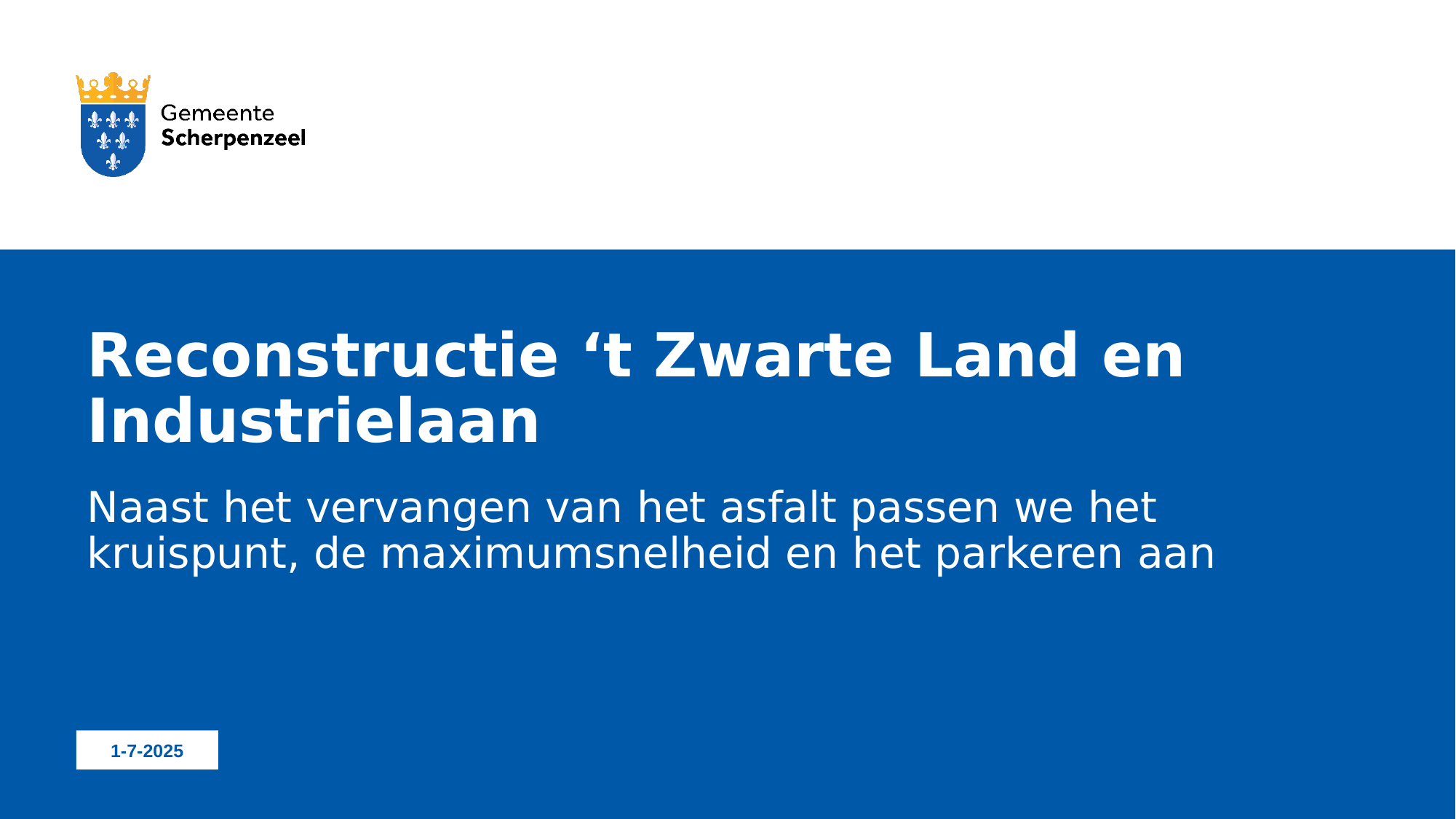

# Reconstructie ‘t Zwarte Land en Industrielaan
Naast het vervangen van het asfalt passen we het kruispunt, de maximumsnelheid en het parkeren aan